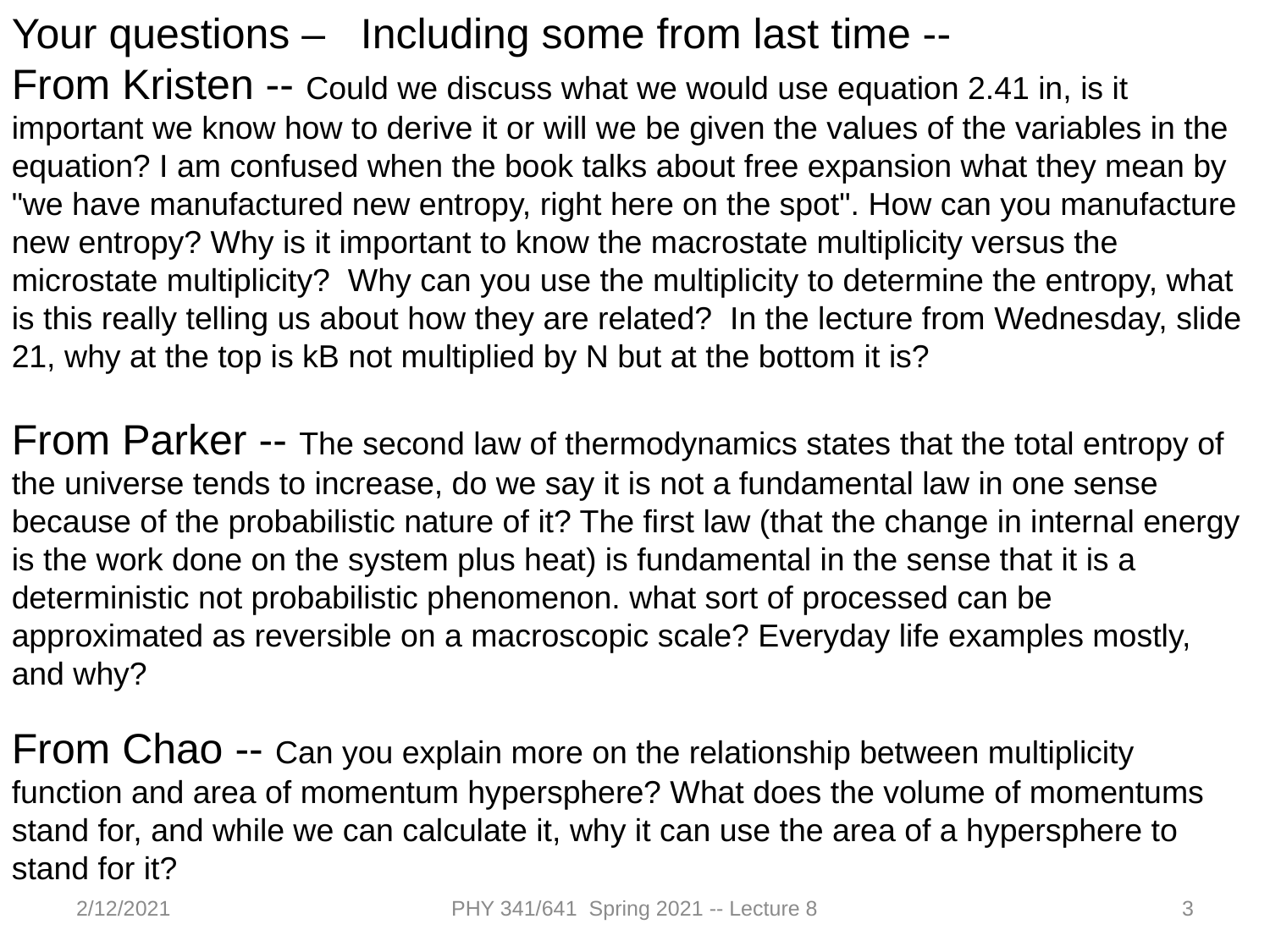

Your questions –   Including some from last time --
From Kristen -- Could we discuss what we would use equation 2.41 in, is it important we know how to derive it or will we be given the values of the variables in the equation? I am confused when the book talks about free expansion what they mean by "we have manufactured new entropy, right here on the spot". How can you manufacture new entropy? Why is it important to know the macrostate multiplicity versus the microstate multiplicity?  Why can you use the multiplicity to determine the entropy, what is this really telling us about how they are related?  In the lecture from Wednesday, slide 21, why at the top is kB not multiplied by N but at the bottom it is?
From Parker -- The second law of thermodynamics states that the total entropy of the universe tends to increase, do we say it is not a fundamental law in one sense because of the probabilistic nature of it? The first law (that the change in internal energy is the work done on the system plus heat) is fundamental in the sense that it is a deterministic not probabilistic phenomenon. what sort of processed can be approximated as reversible on a macroscopic scale? Everyday life examples mostly, and why?

From Chao -- Can you explain more on the relationship between multiplicity function and area of momentum hypersphere? What does the volume of momentums stand for, and while we can calculate it, why it can use the area of a hypersphere to stand for it?

2/12/2021
PHY 341/641  Spring 2021 -- Lecture 8
3